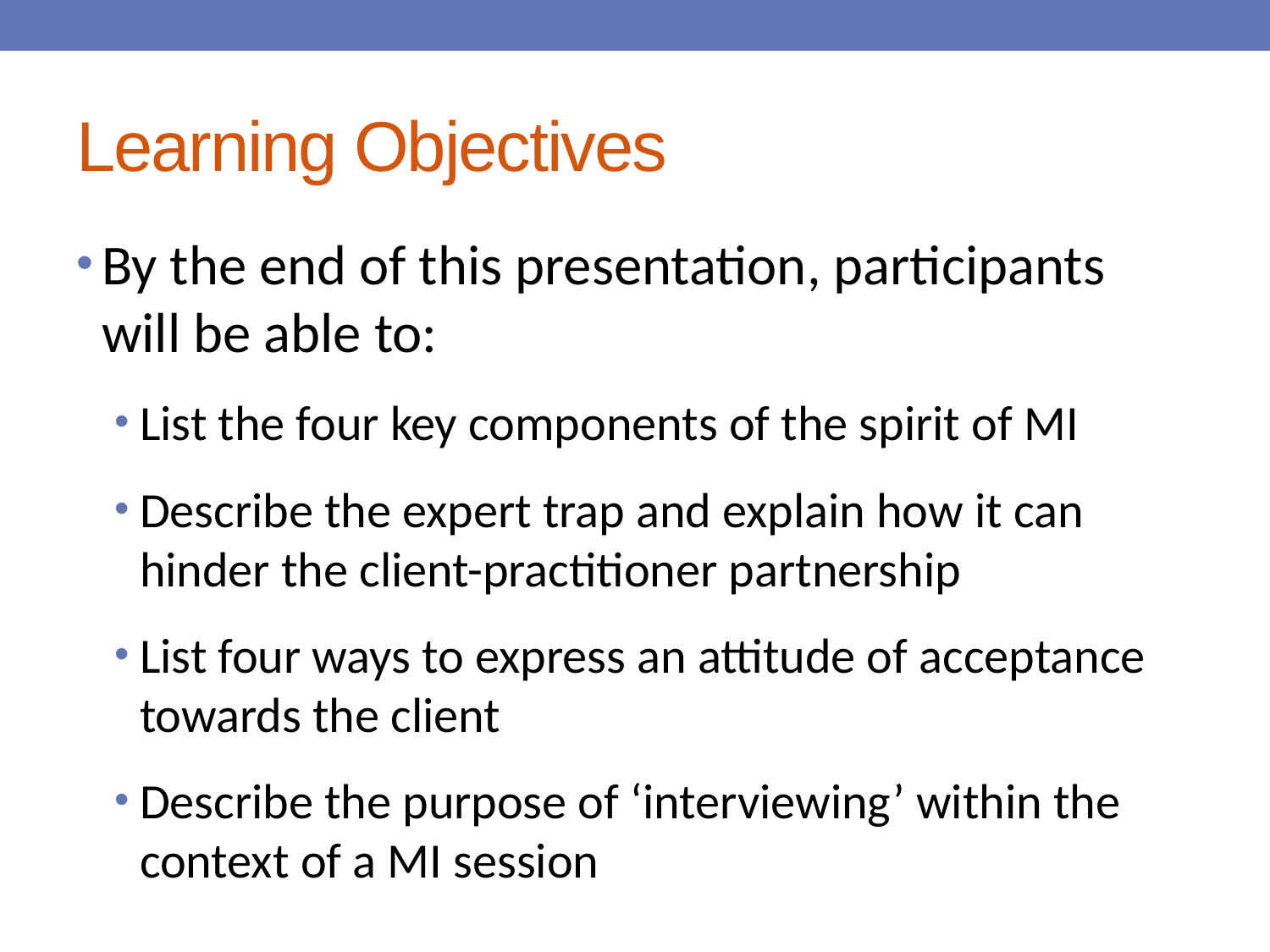

# Learning Objectives
By the end of this presentation, participants will be able to:
List the four key components of the spirit of MI
Describe the expert trap and explain how it can hinder the client-practitioner partnership
List four ways to express an attitude of acceptance towards the client
Describe the purpose of ‘interviewing’ within the context of a MI session